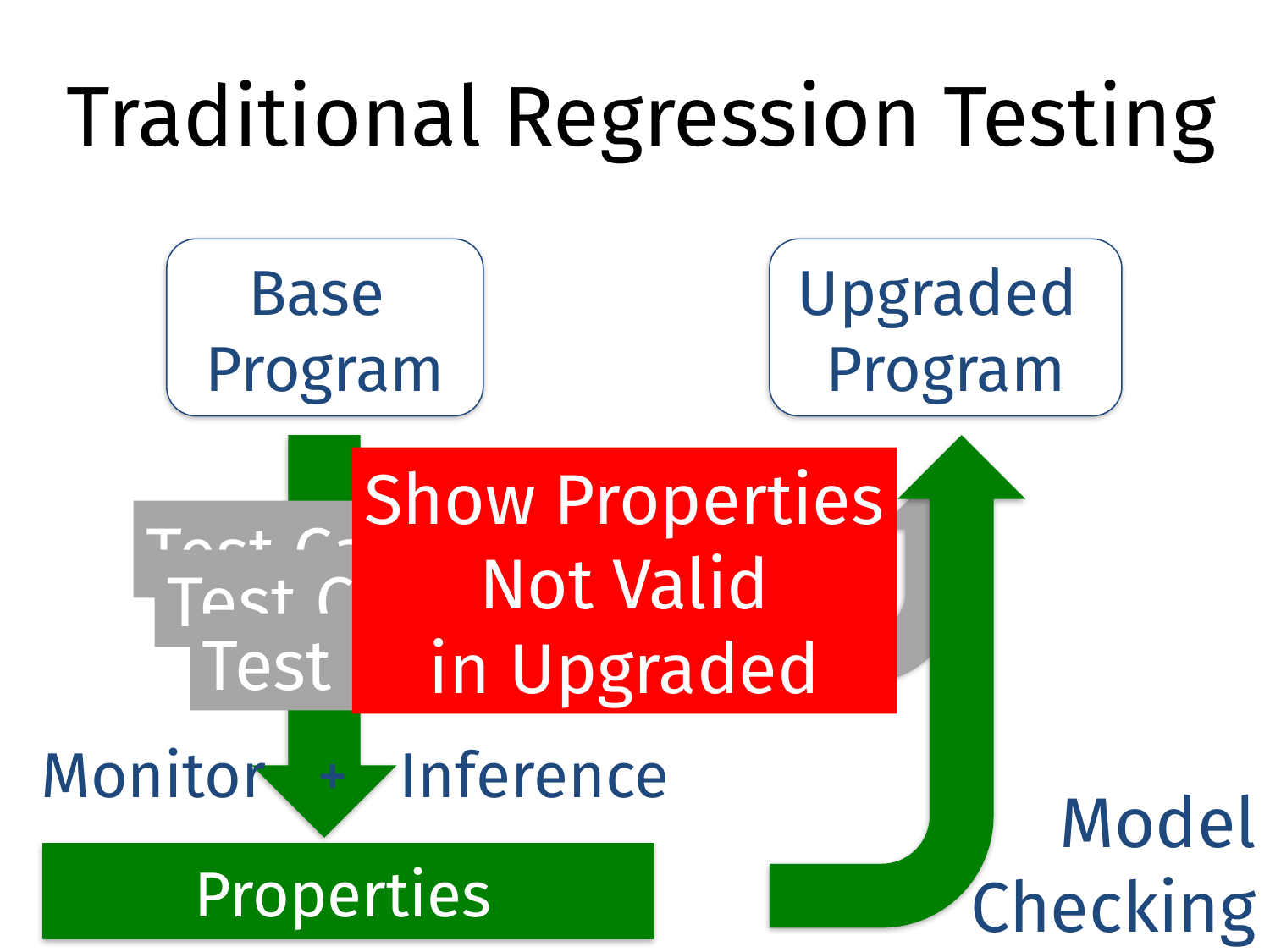

Traditional Regression Testing
Base
Program
Upgraded
Program

Monitor   +   Inference
Show Properties
Not Valid
in Upgraded
Test Case
Test Case

Test Case
Execute
Model
Checking
Properties